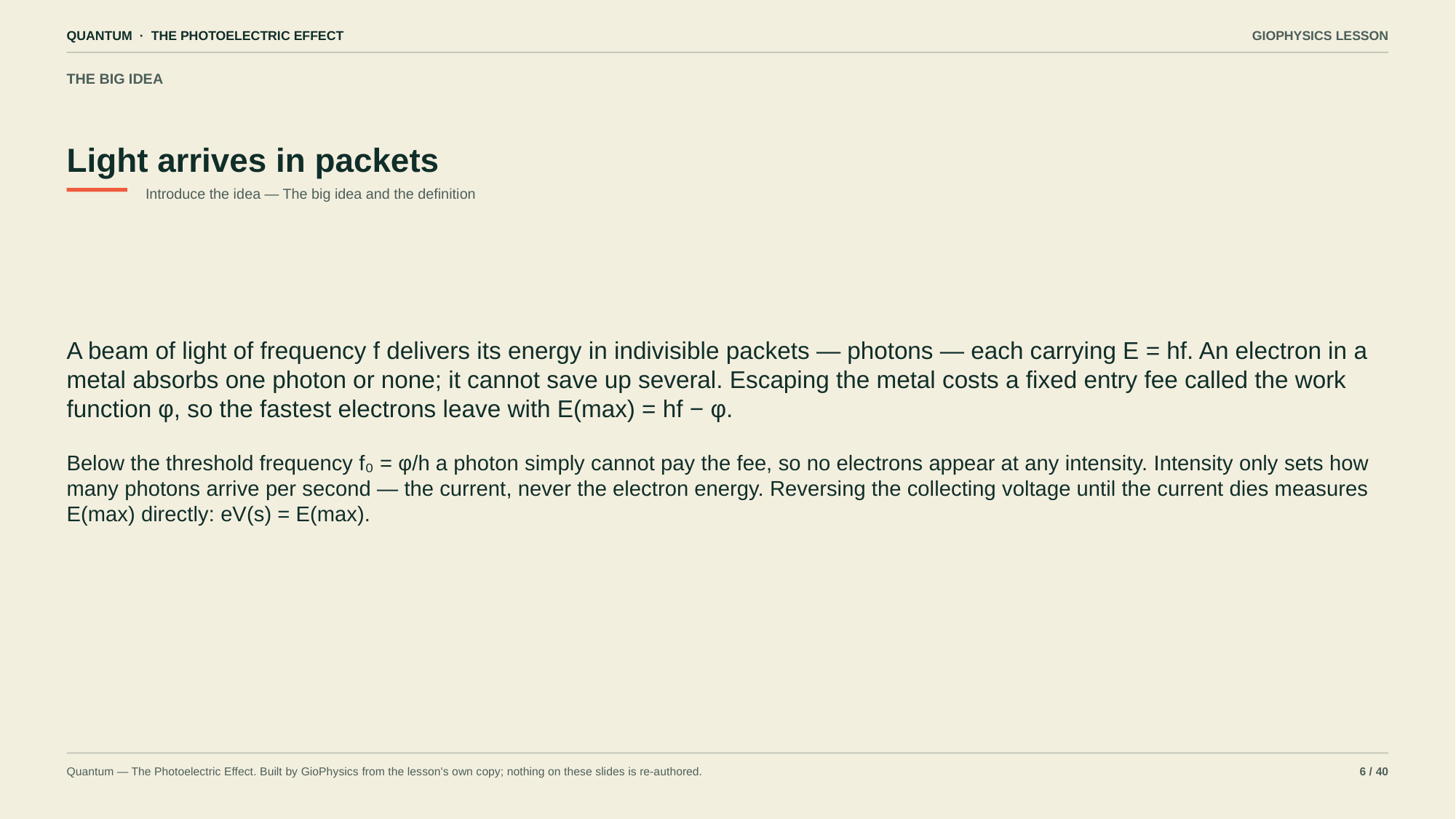

QUANTUM  ·  THE PHOTOELECTRIC EFFECT
GIOPHYSICS LESSON

THE BIG IDEA
Light arrives in packets
Introduce the idea — The big idea and the definition

A beam of light of frequency f delivers its energy in indivisible packets — photons — each carrying E = hf. An electron in a metal absorbs one photon or none; it cannot save up several. Escaping the metal costs a fixed entry fee called the work function φ, so the fastest electrons leave with E(max) = hf − φ.
Below the threshold frequency f₀ = φ/h a photon simply cannot pay the fee, so no electrons appear at any intensity. Intensity only sets how many photons arrive per second — the current, never the electron energy. Reversing the collecting voltage until the current dies measures E(max) directly: eV(s) = E(max).

Quantum — The Photoelectric Effect. Built by GioPhysics from the lesson's own copy; nothing on these slides is re-authored.
6 / 40